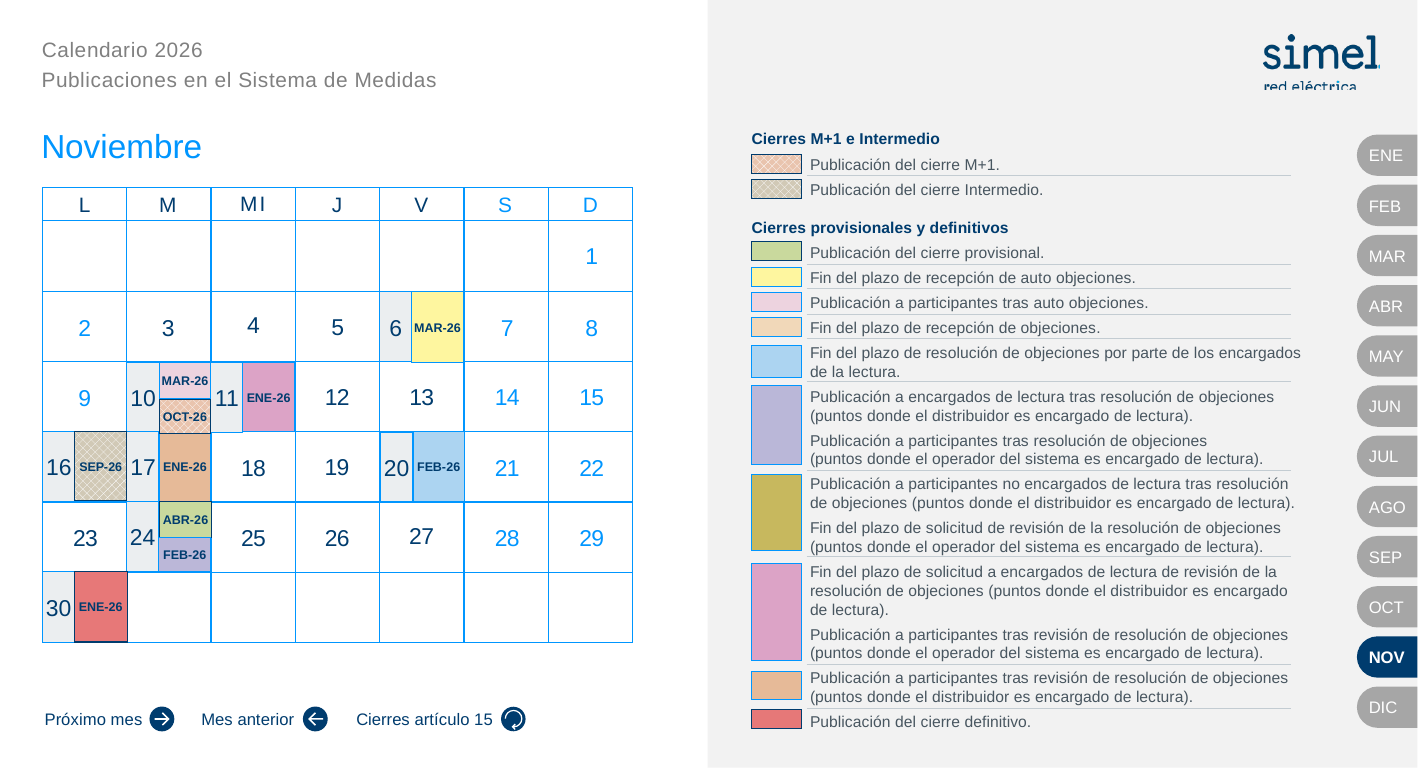

Noviembre
ENE
FEB
1
MAR
ABR
4
5
2
7
8
6
MAR-26
3
MAY
12
13
14
15
9
MAR-26
10
ENE-26
11
JUN
OCT-26
19
SEP-26
FEB-26
16
18
21
22
17
20
ENE-26
JUL
AGO
27
23
24
25
26
ABR-26
28
29
SEP
FEB-26
30
ENE-26
OCT
NOV
DIC
Próximo mes
Mes anterior
Cierres artículo 15